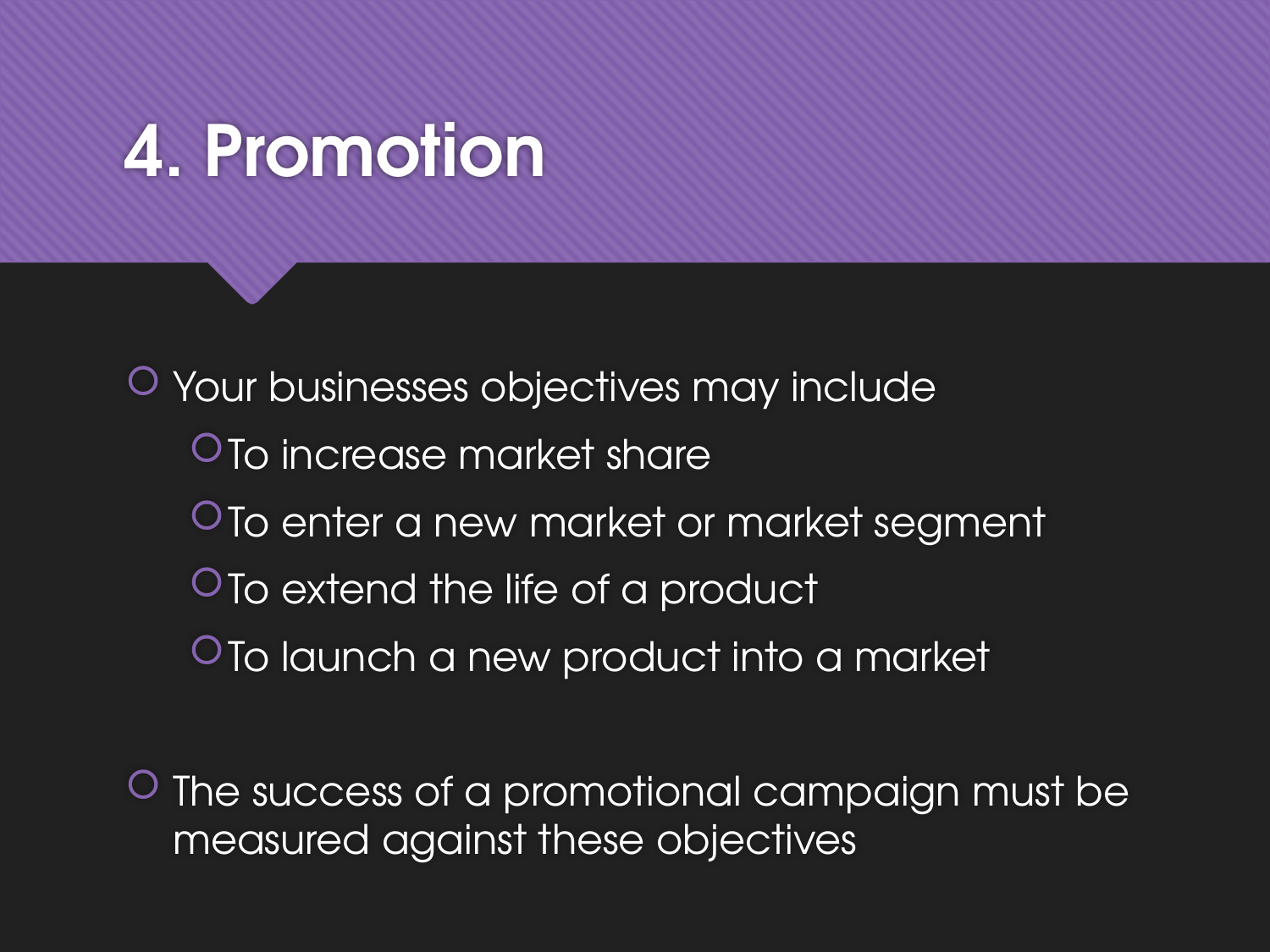

# 4. Promotion
Your businesses objectives may include
To increase market share
To enter a new market or market segment
To extend the life of a product
To launch a new product into a market

The success of a promotional campaign must be measured against these objectives